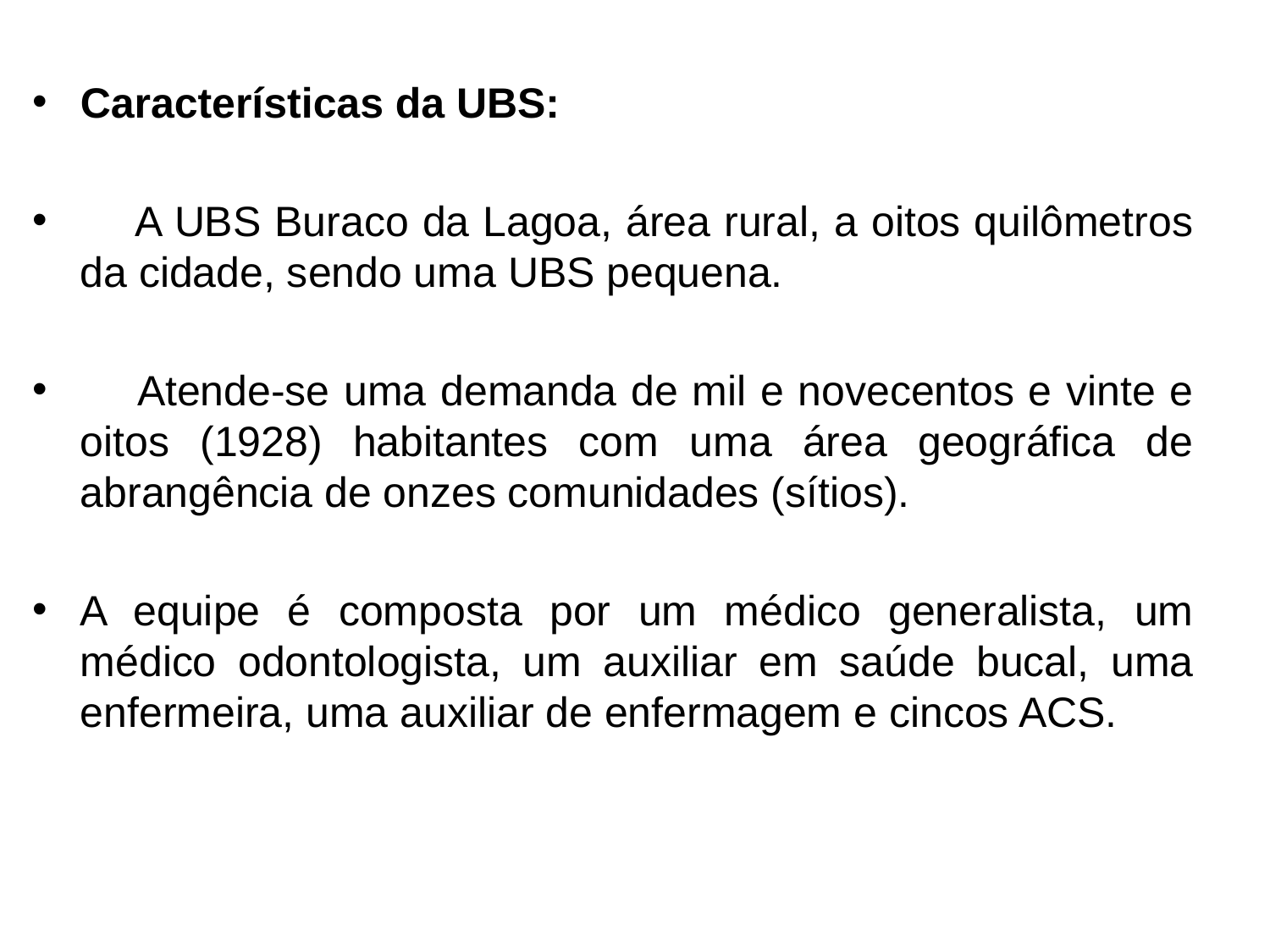

Características da UBS:

    A UBS Buraco da Lagoa, área rural, a oitos quilômetros da cidade, sendo uma UBS pequena.

    Atende-se uma demanda de mil e novecentos e vinte e oitos (1928) habitantes com uma área geográfica de abrangência de onzes comunidades (sítios).

A equipe é composta por um médico generalista, um médico odontologista, um auxiliar em saúde bucal, uma enfermeira, uma auxiliar de enfermagem e cincos ACS.